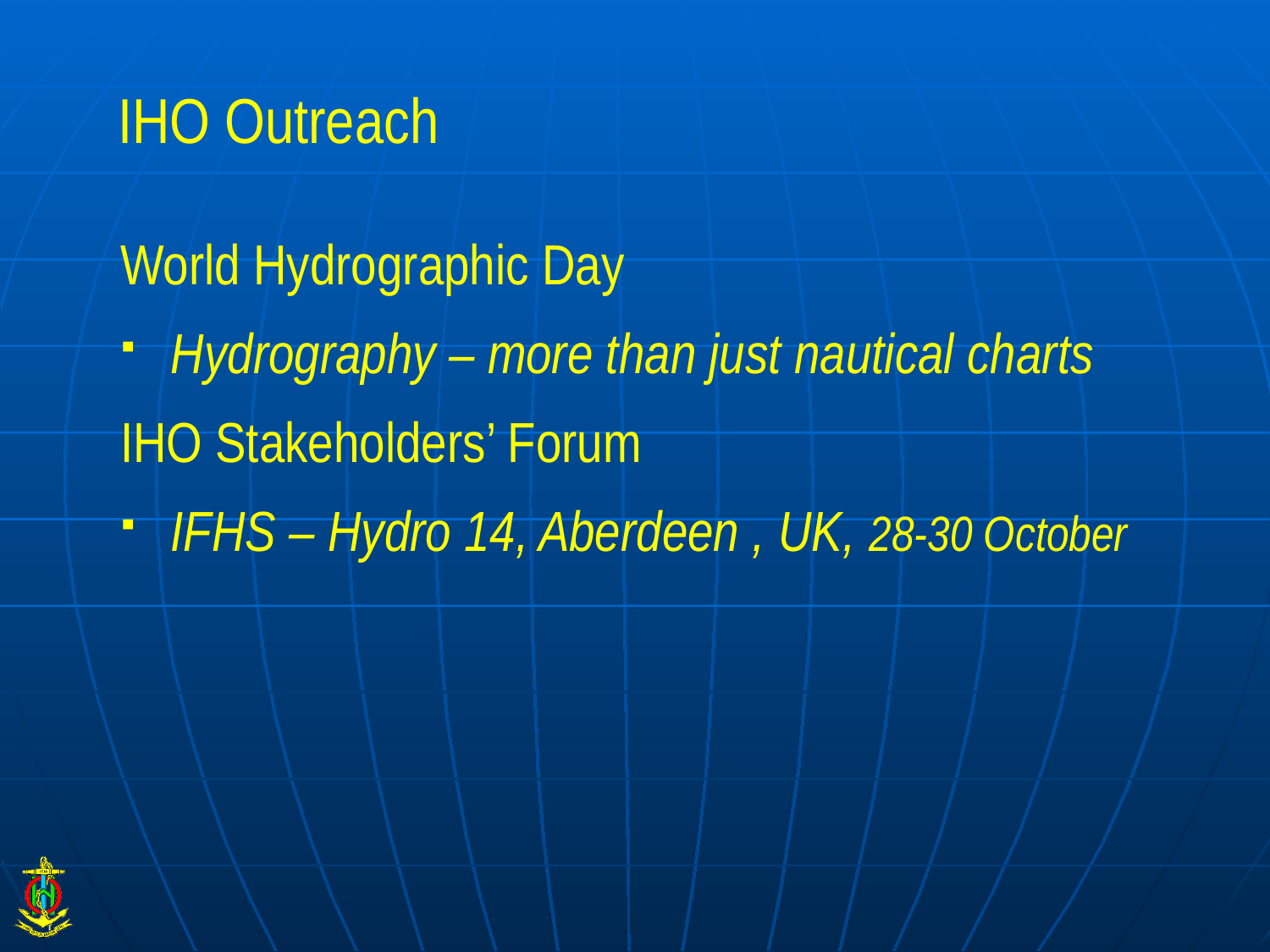

# IHO Outreach
World Hydrographic Day
Hydrography – more than just nautical charts
IHO Stakeholders’ Forum
IFHS – Hydro 14, Aberdeen , UK, 28-30 October